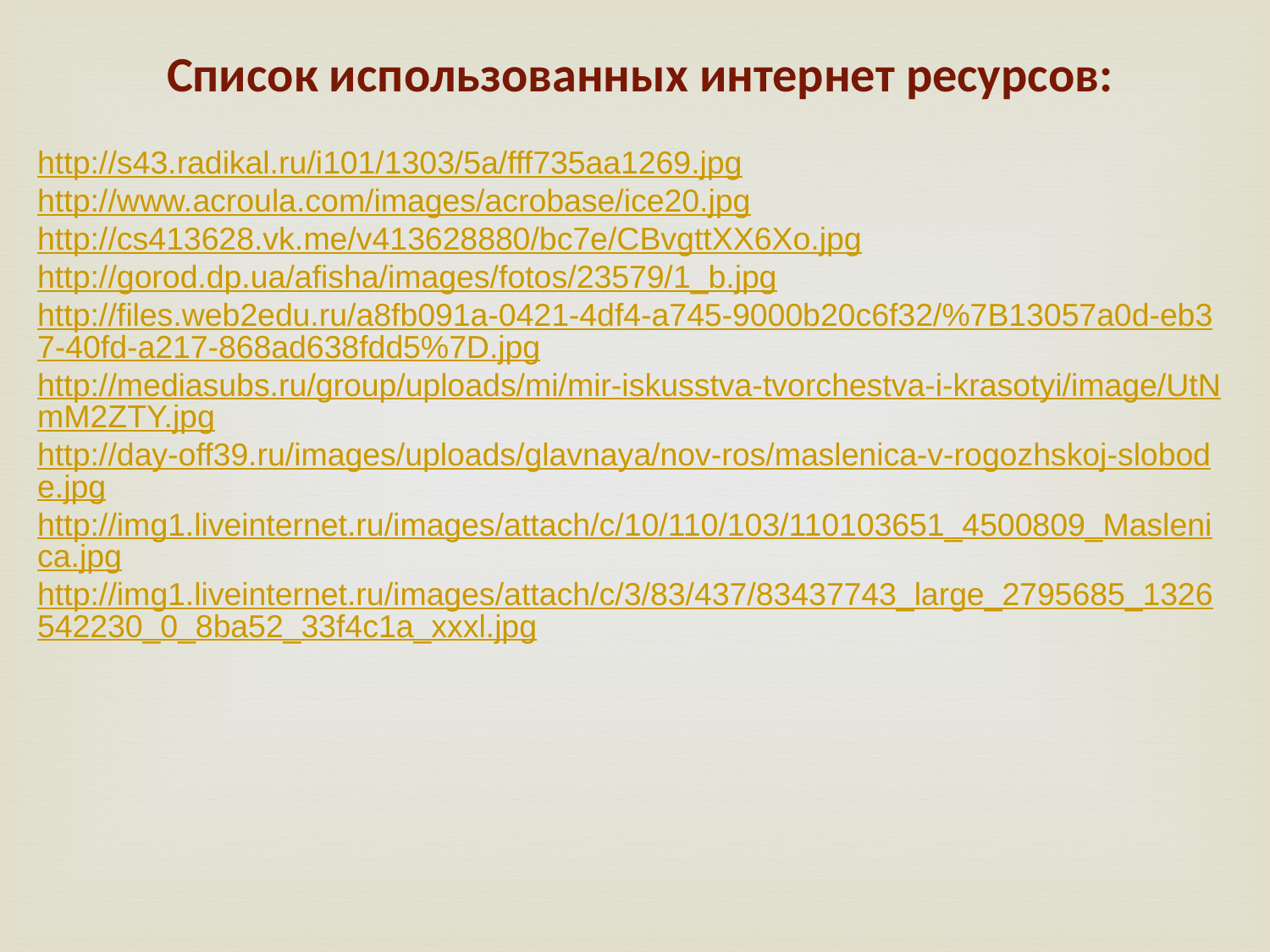

Список использованных интернет ресурсов:
http://s43.radikal.ru/i101/1303/5a/fff735aa1269.jpg
http://www.acroula.com/images/acrobase/ice20.jpg
http://cs413628.vk.me/v413628880/bc7e/CBvgttXX6Xo.jpg
http://gorod.dp.ua/afisha/images/fotos/23579/1_b.jpg
http://files.web2edu.ru/a8fb091a-0421-4df4-a745-9000b20c6f32/%7B13057a0d-eb37-40fd-a217-868ad638fdd5%7D.jpg
http://mediasubs.ru/group/uploads/mi/mir-iskusstva-tvorchestva-i-krasotyi/image/UtNmM2ZTY.jpg
http://day-off39.ru/images/uploads/glavnaya/nov-ros/maslenica-v-rogozhskoj-slobode.jpg
http://img1.liveinternet.ru/images/attach/c/10/110/103/110103651_4500809_Maslenica.jpg
http://img1.liveinternet.ru/images/attach/c/3/83/437/83437743_large_2795685_1326542230_0_8ba52_33f4c1a_xxxl.jpg